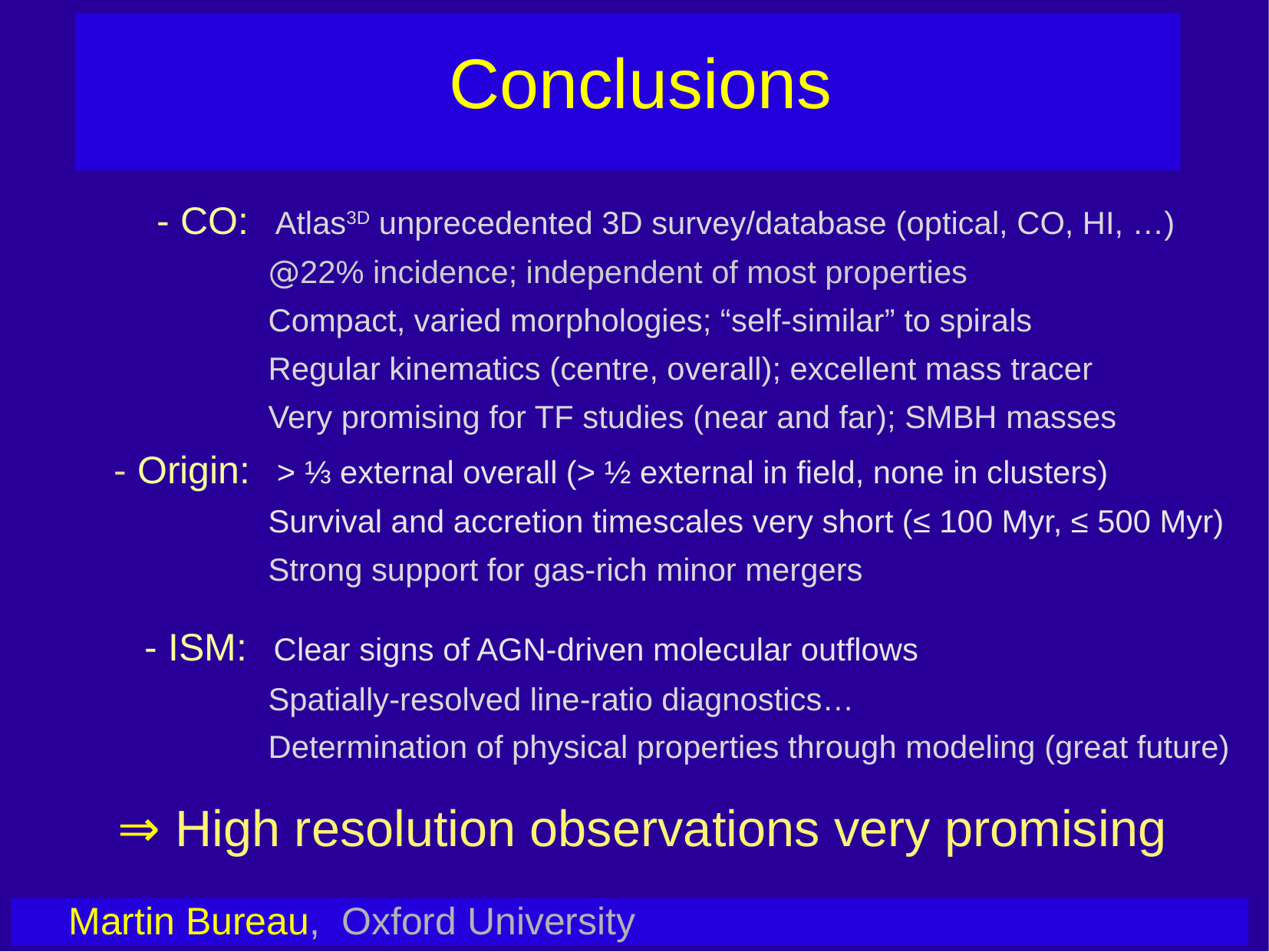

Conclusions
           - CO:   Atlas3D unprecedented 3D survey/database (optical, CO, HI, …)
                          ≅22% incidence; independent of most properties
                          Compact, varied morphologies; “self-similar” to spirals
                          Regular kinematics (centre, overall); excellent mass tracer
                          Very promising for TF studies (near and far); SMBH masses
       - Origin:   > ⅓ external overall (> ½ external in field, none in clusters)
                          Survival and accretion timescales very short (≤ 100 Myr, ≤ 500 Myr)
                          Strong support for gas-rich minor mergers

            - ISM:   Clear signs of AGN-driven molecular outflows
                          Spatially-resolved line-ratio diagnostics…
                          Determination of physical properties through modeling (great future)

         ⇒ High resolution observations very promising